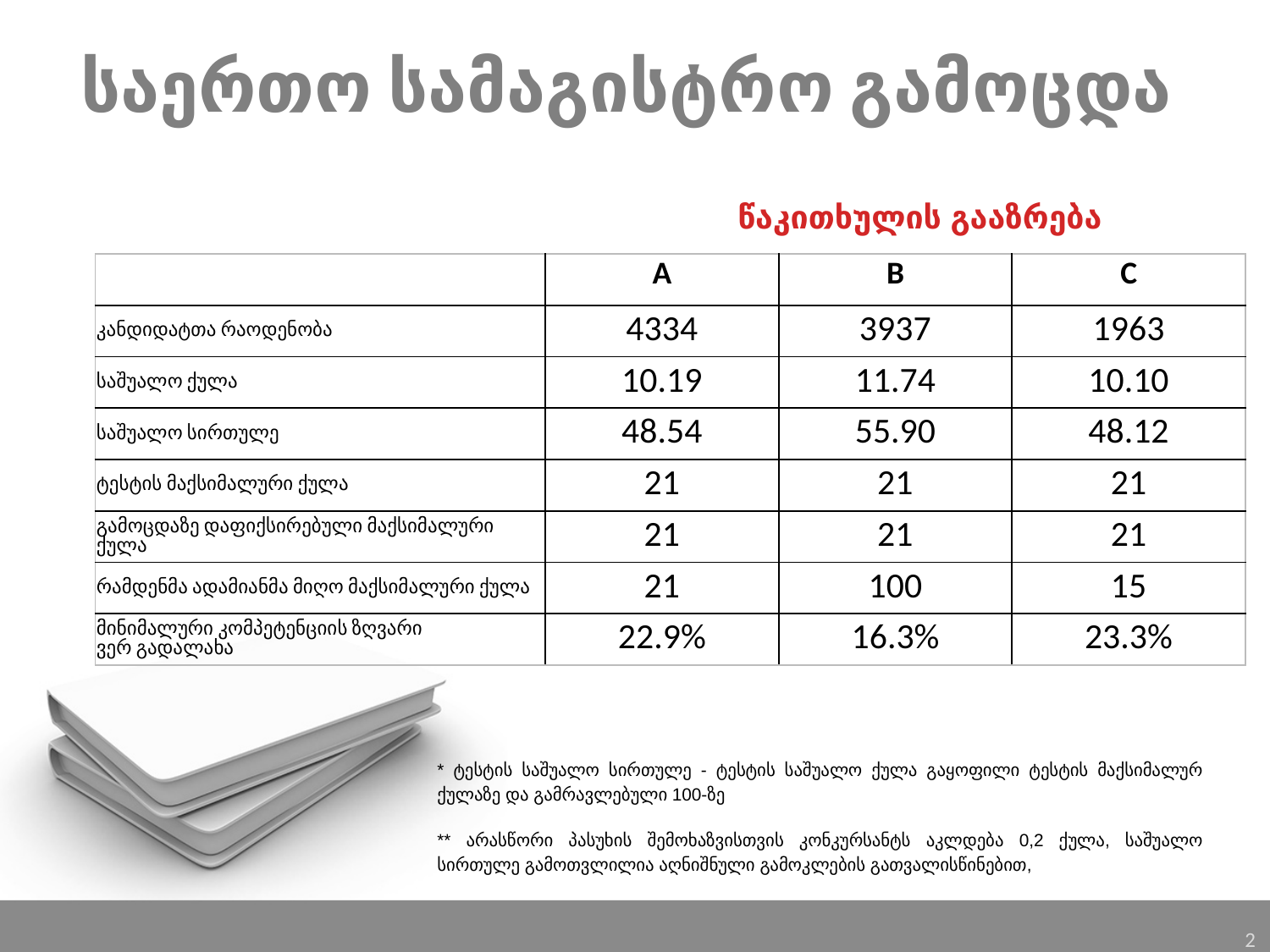

# საერთო სამაგისტრო გამოცდა
წაკითხულის გააზრება
|  | A | B | C |
| --- | --- | --- | --- |
| კანდიდატთა რაოდენობა | 4334 | 3937 | 1963 |
| საშუალო ქულა | 10.19 | 11.74 | 10.10 |
| საშუალო სირთულე | 48.54 | 55.90 | 48.12 |
| ტესტის მაქსიმალური ქულა | 21 | 21 | 21 |
| გამოცდაზე დაფიქსირებული მაქსიმალური ქულა | 21 | 21 | 21 |
| რამდენმა ადამიანმა მიღო მაქსიმალური ქულა | 21 | 100 | 15 |
| მინიმალური კომპეტენციის ზღვარი ვერ გადალახა | 22.9% | 16.3% | 23.3% |
* ტესტის საშუალო სირთულე - ტესტის საშუალო ქულა გაყოფილი ტესტის მაქსიმალურ ქულაზე და გამრავლებული 100-ზე
** არასწორი პასუხის შემოხაზვისთვის კონკურსანტს აკლდება 0,2 ქულა, საშუალო სირთულე გამოთვლილია აღნიშნული გამოკლების გათვალისწინებით,

2